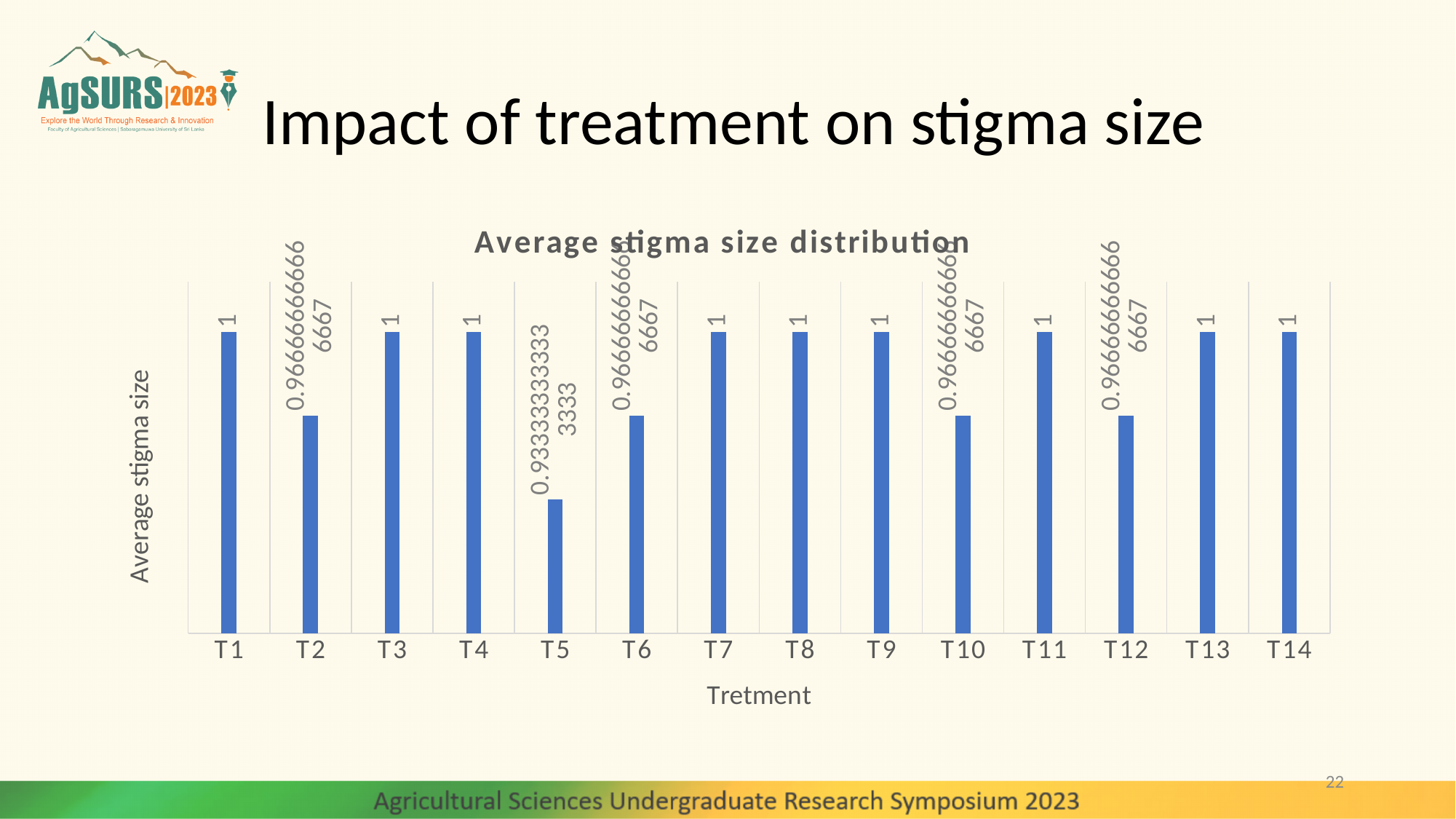

# Impact of treatment on stigma size

### Chart: Average stigma size distribution

| Category | stig sis |
|---|---|
| T1 | 1.0 |
| T2 | 0.9666666666666667 |
| T3 | 1.0 |
| T4 | 1.0 |
| T5 | 0.9333333333333332 |
| T6 | 0.9666666666666667 |
| T7 | 1.0 |
| T8 | 1.0 |
| T9 | 1.0 |
| T10 | 0.9666666666666667 |
| T11 | 1.0 |
| T12 | 0.9666666666666667 |
| T13 | 1.0 |
| T14 | 1.0 |
22